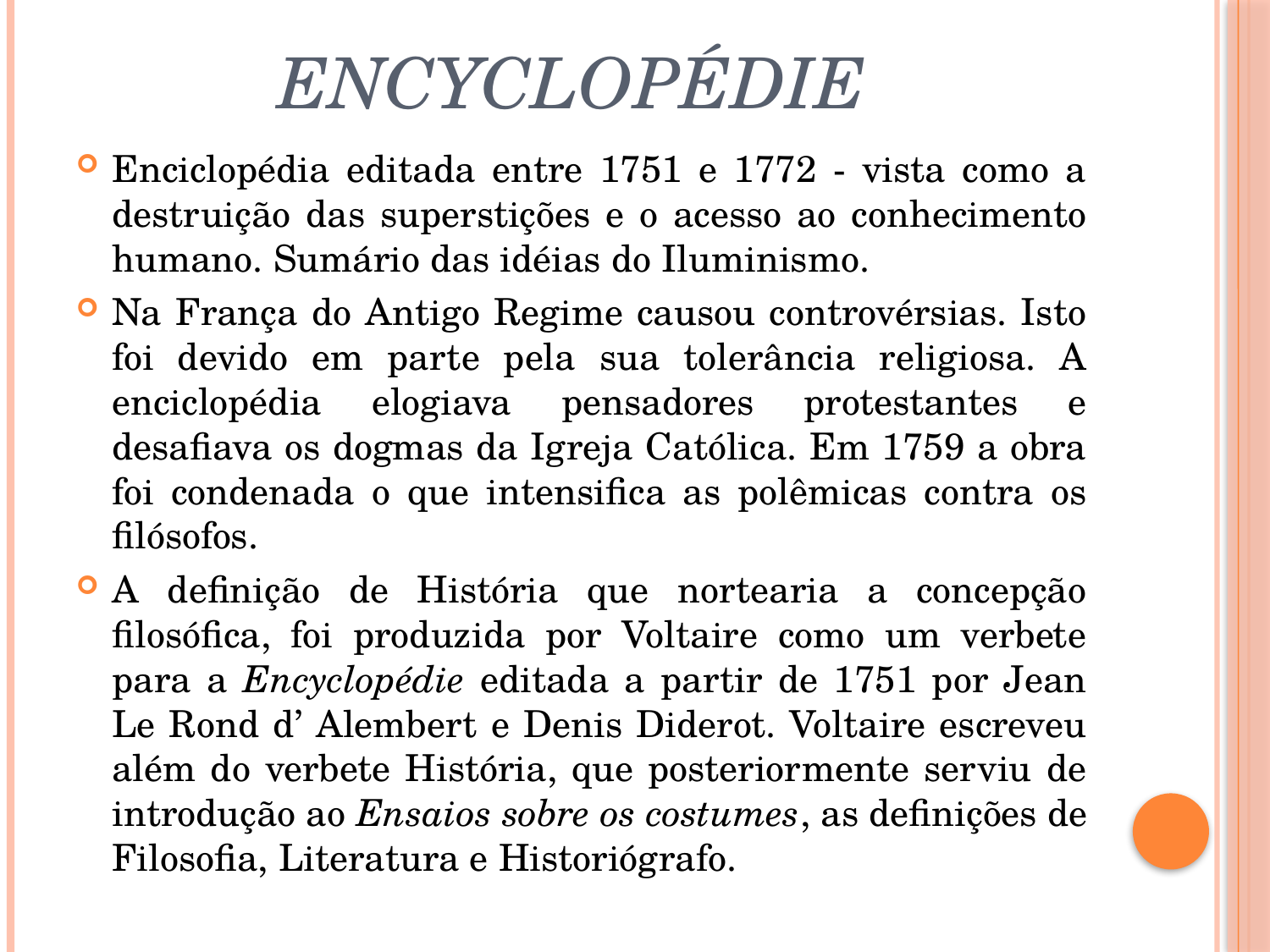

# Encyclopédie
Enciclopédia editada entre 1751 e 1772 - vista como a destruição das superstições e o acesso ao conhecimento humano. Sumário das idéias do Iluminismo.
Na França do Antigo Regime causou controvérsias. Isto foi devido em parte pela sua tolerância religiosa. A enciclopédia elogiava pensadores protestantes e desafiava os dogmas da Igreja Católica. Em 1759 a obra foi condenada o que intensifica as polêmicas contra os filósofos.
A definição de História que nortearia a concepção filosófica, foi produzida por Voltaire como um verbete para a Encyclopédie editada a partir de 1751 por Jean Le Rond d’ Alembert e Denis Diderot. Voltaire escreveu além do verbete História, que posteriormente serviu de introdução ao Ensaios sobre os costumes, as definições de Filosofia, Literatura e Historiógrafo.